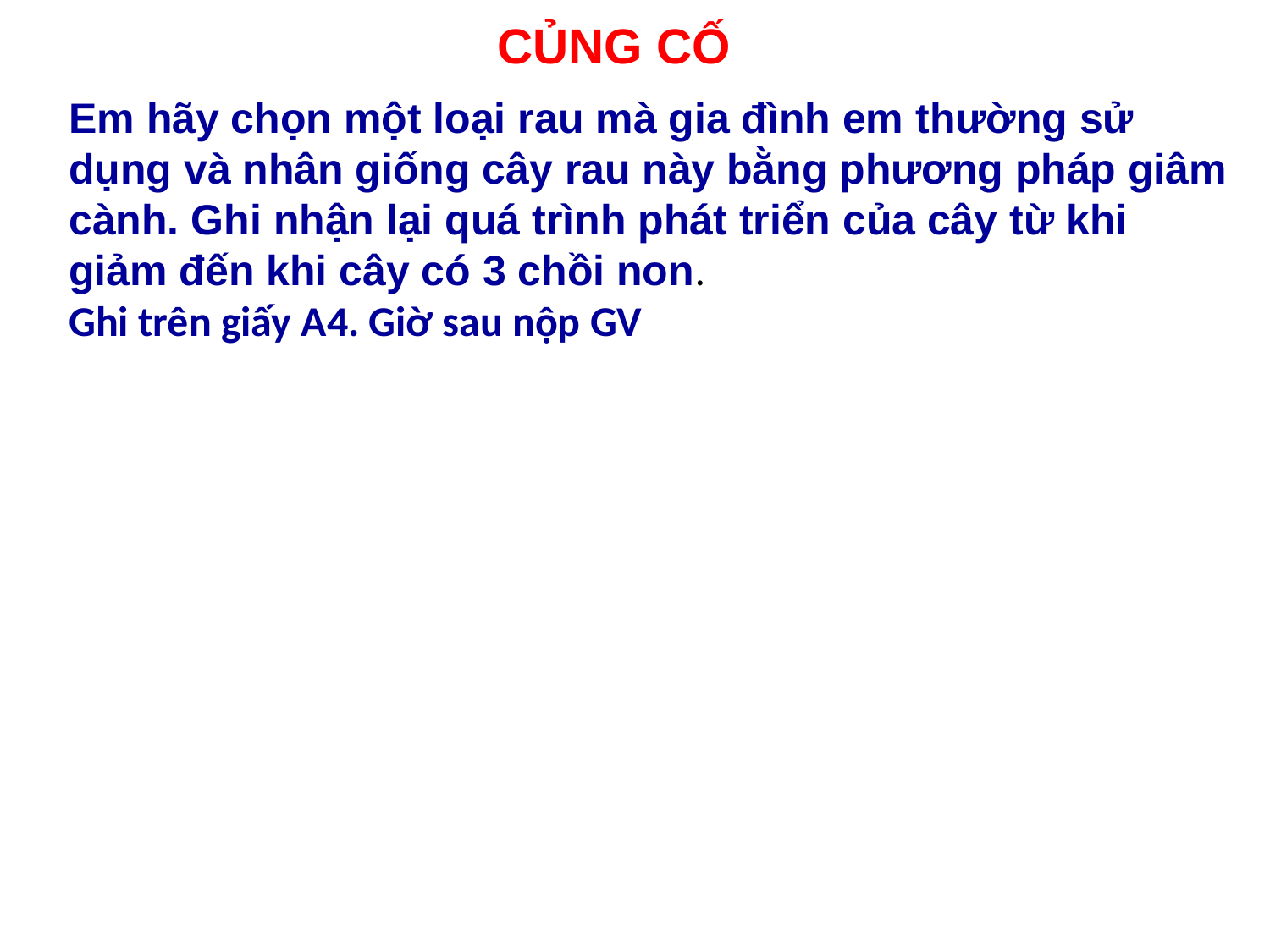

# CỦNG CỐ
Em hãy chọn một loại rau mà gia đình em thường sử dụng và nhân giống cây rau này bằng phương pháp giâm cành. Ghi nhận lại quá trình phát triển của cây từ khi giảm đến khi cây có 3 chồi non.
Ghi trên giấy A4. Giờ sau nộp GV